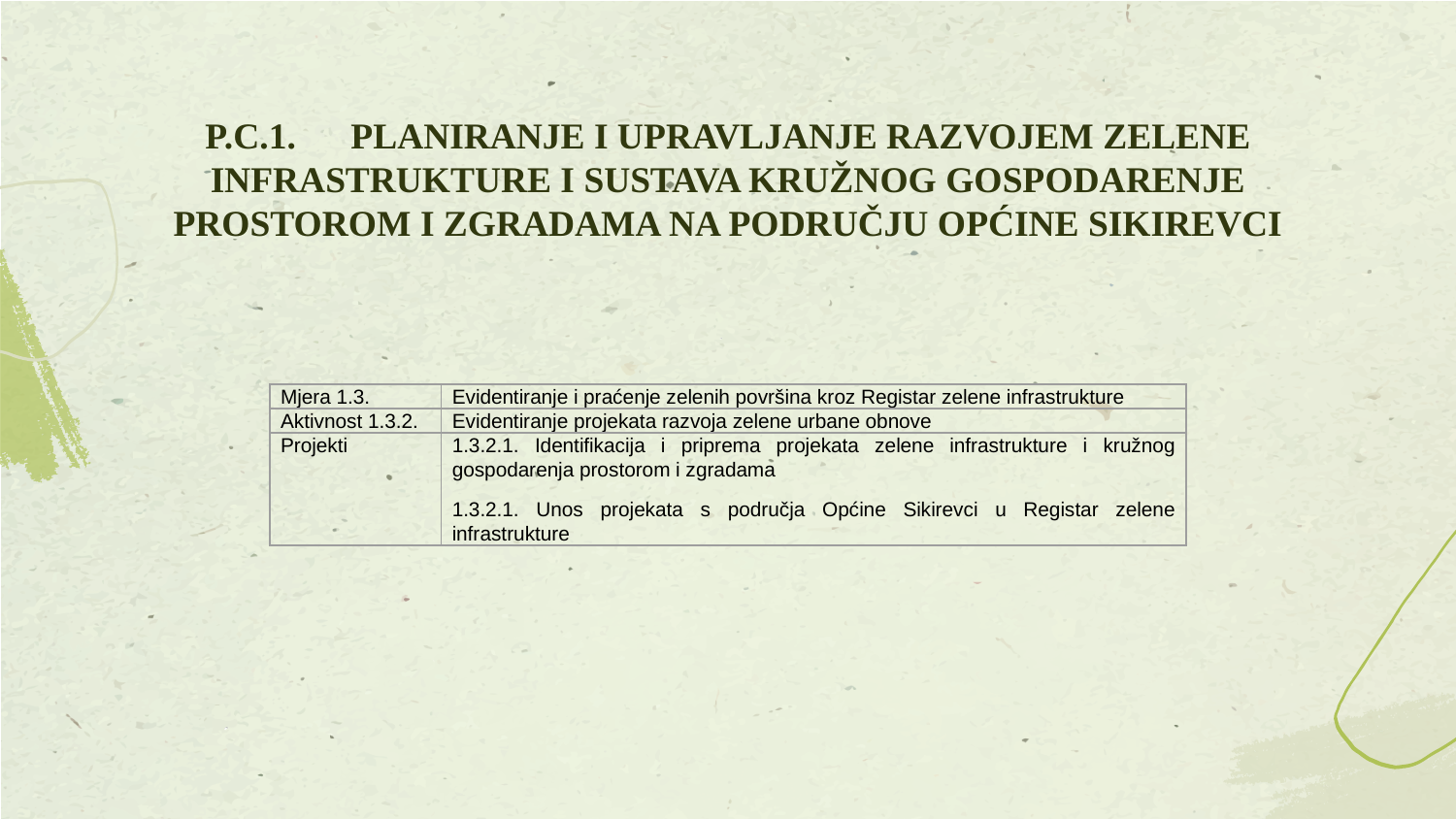

# P.C.1. 	PLANIRANJE I UPRAVLJANJE RAZVOJEM ZELENE INFRASTRUKTURE I SUSTAVA KRUŽNOG GOSPODARENJE PROSTOROM I ZGRADAMA NA PODRUČJU OPĆINE SIKIREVCI
| Mjera 1.3. | Evidentiranje i praćenje zelenih površina kroz Registar zelene infrastrukture |
| --- | --- |
| Aktivnost 1.3.2. | Evidentiranje projekata razvoja zelene urbane obnove |
| Projekti | 1.3.2.1. Identifikacija i priprema projekata zelene infrastrukture i kružnog gospodarenja prostorom i zgradama 1.3.2.1. Unos projekata s područja Općine Sikirevci u Registar zelene infrastrukture |